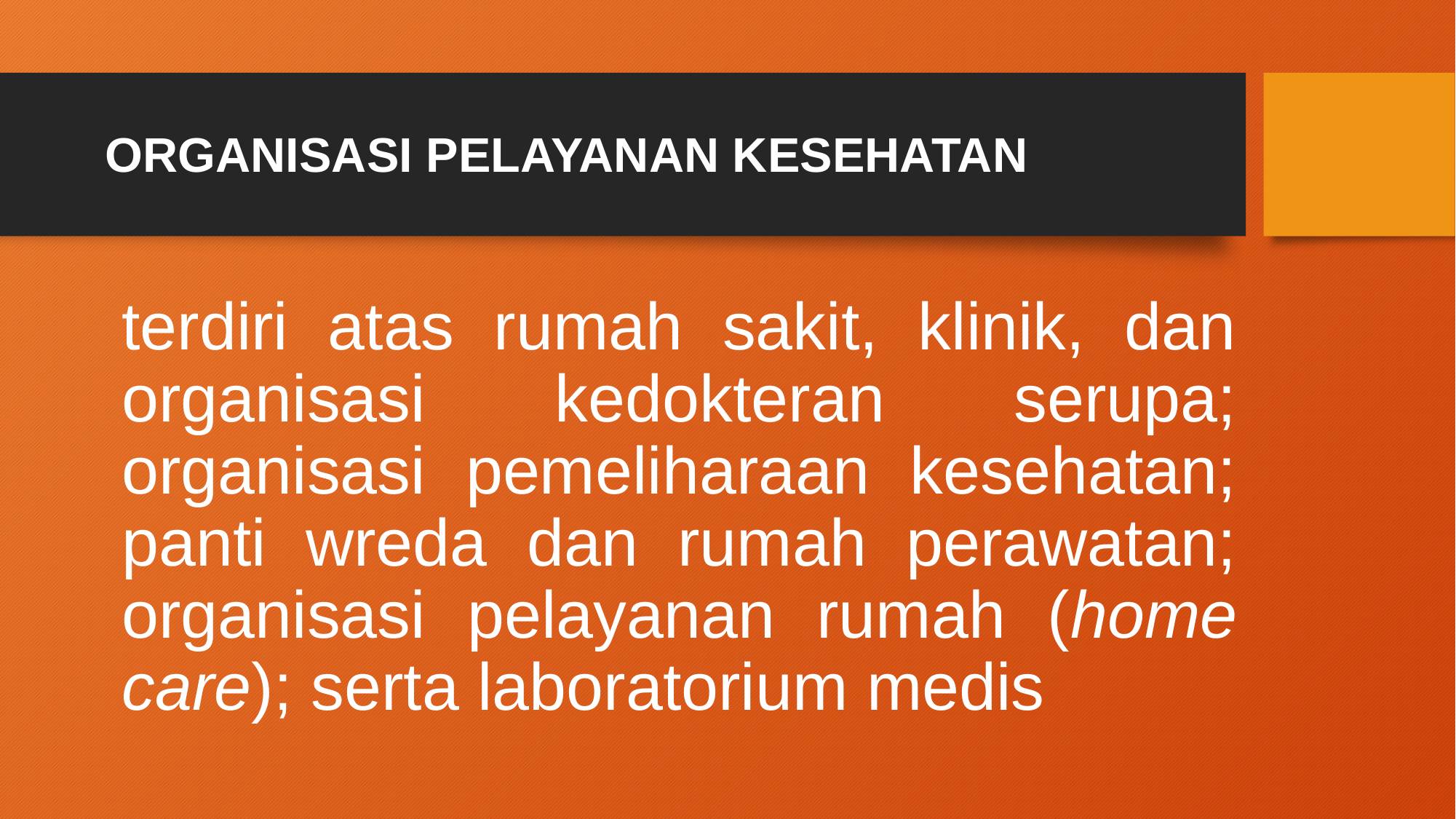

# ORGANISASI PELAYANAN KESEHATAN
terdiri atas rumah sakit, klinik, dan organisasi kedokteran serupa; organisasi pemeliharaan kesehatan; panti wreda dan rumah perawatan; organisasi pelayanan rumah (home care); serta laboratorium medis